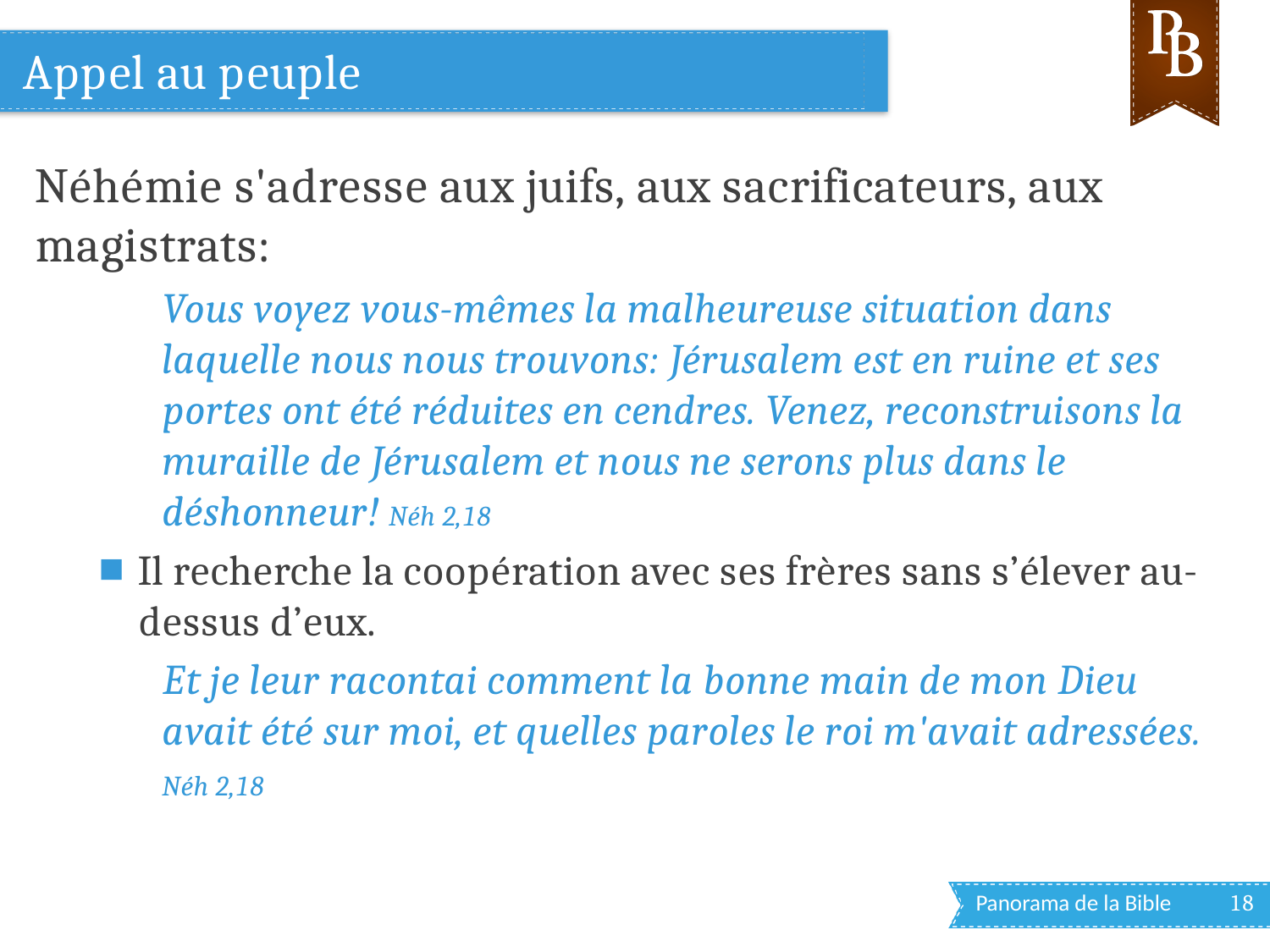

# Appel au peuple
Néhémie s'adresse aux juifs, aux sacrificateurs, aux magistrats:
Vous voyez vous-mêmes la malheureuse situation dans laquelle nous nous trouvons: Jérusalem est en ruine et ses portes ont été réduites en cendres. Venez, reconstruisons la muraille de Jérusalem et nous ne serons plus dans le déshonneur! Néh 2,18
Il recherche la coopération avec ses frères sans s’élever au-dessus d’eux.
Et je leur racontai comment la bonne main de mon Dieu avait été sur moi, et quelles paroles le roi m'avait adressées. Néh 2,18